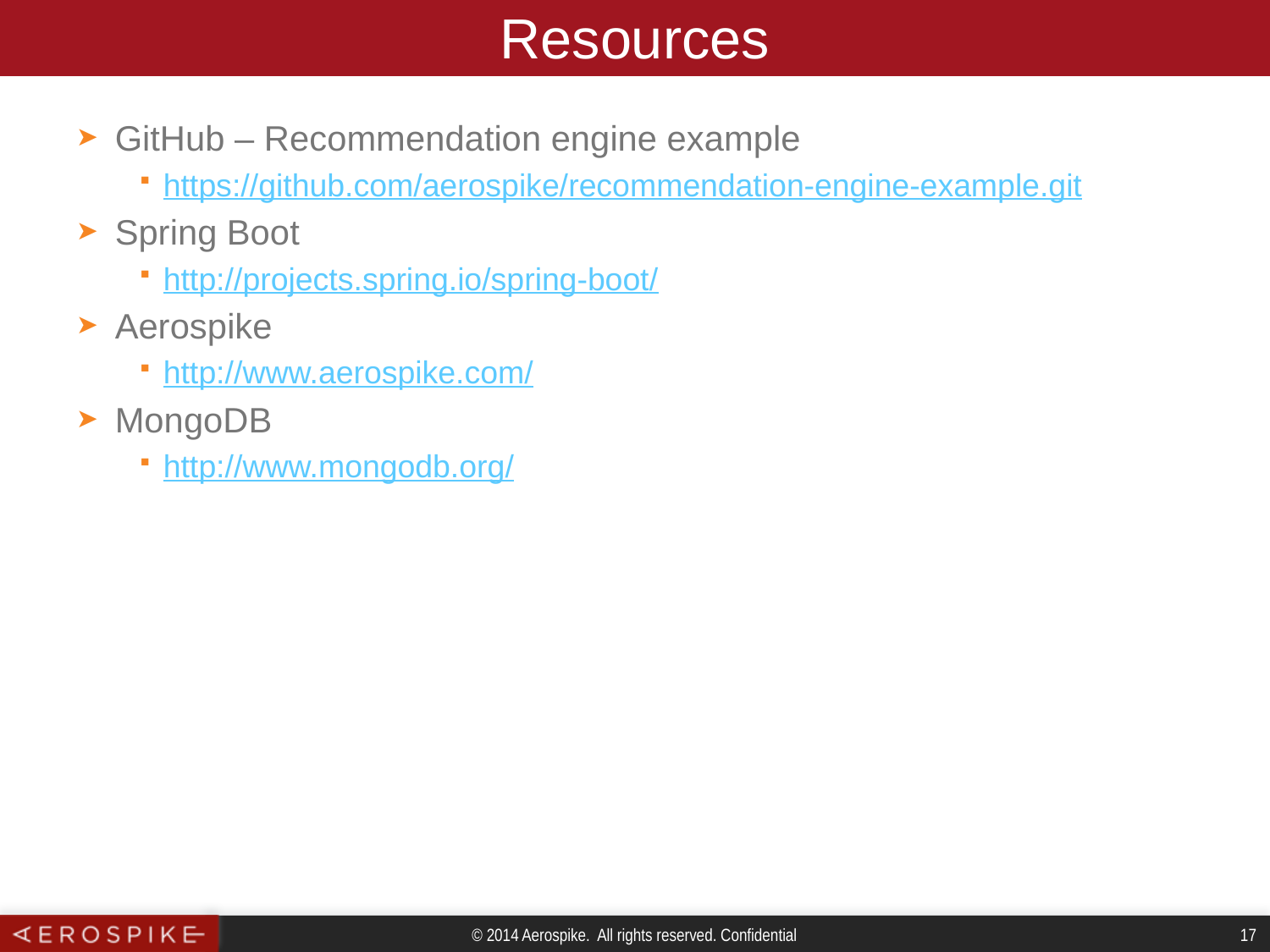

# Resources
GitHub – Recommendation engine example
https://github.com/aerospike/recommendation-engine-example.git
Spring Boot
http://projects.spring.io/spring-boot/
Aerospike
http://www.aerospike.com/
MongoDB
http://www.mongodb.org/